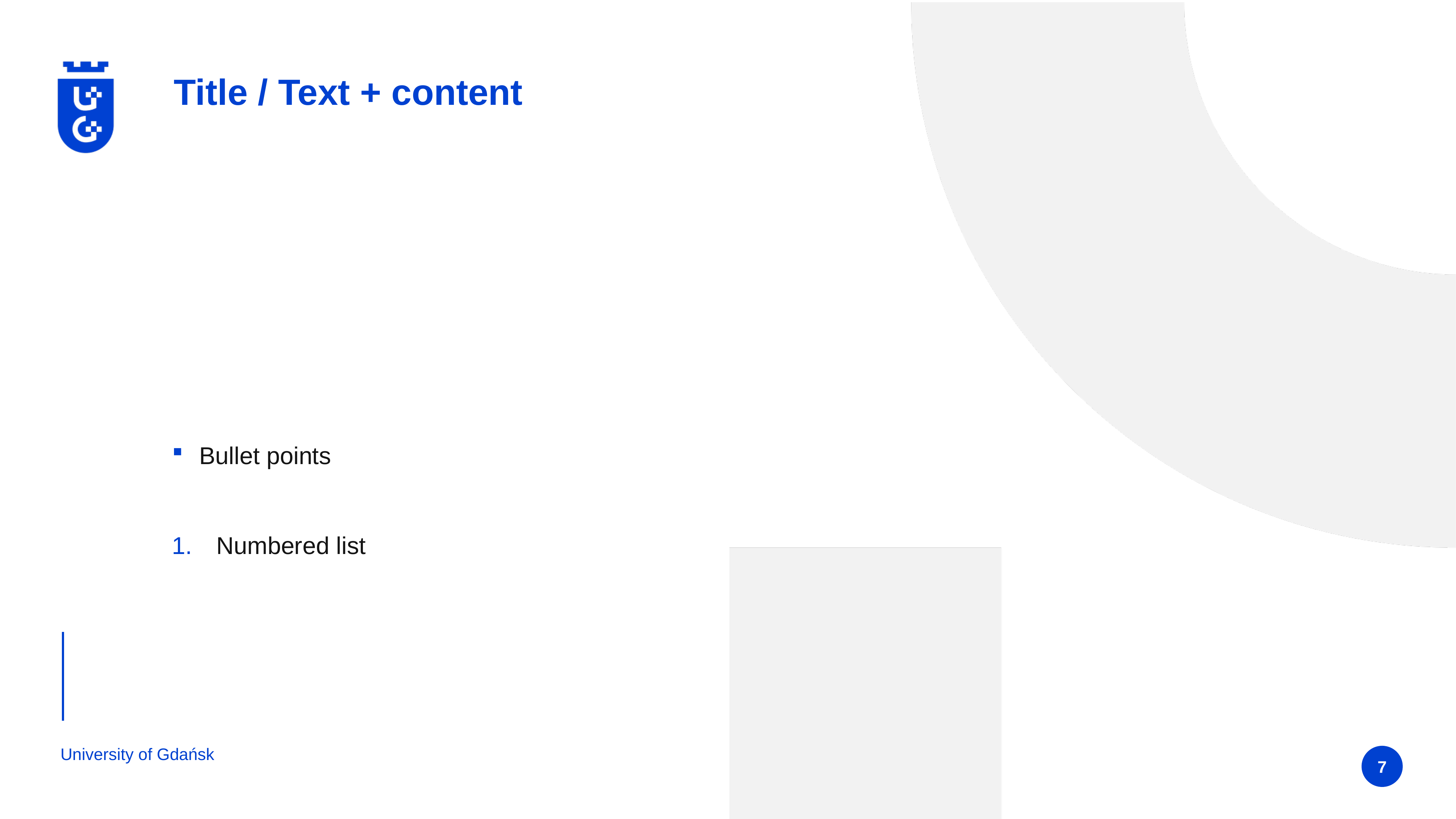

# Title / Text + content

Bullet points
Numbered list